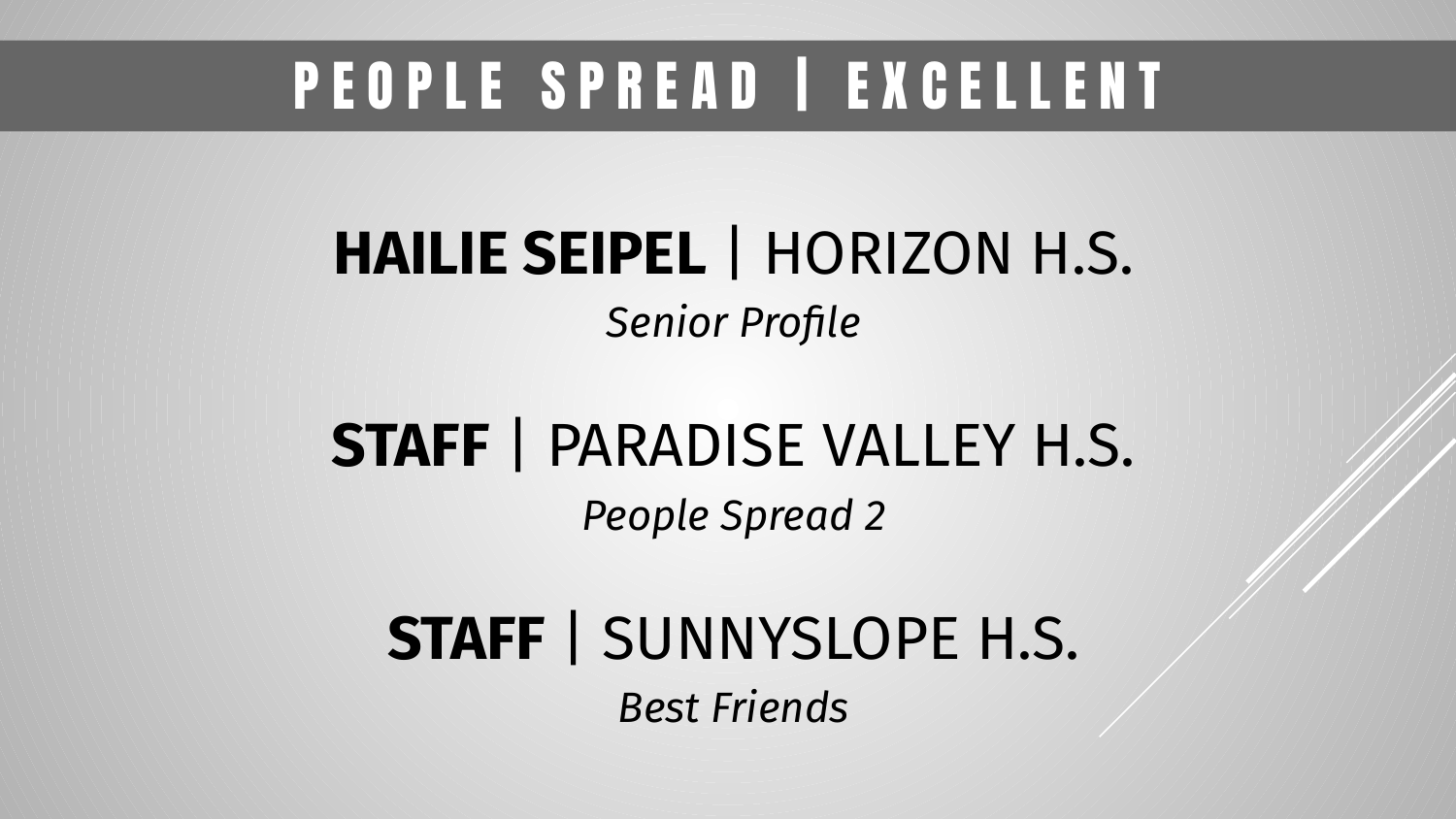

# P E O P L E   S P R E A D   |   E X C E L L E N T

HAILIE SEIPEL | HORIZON H.S.
Senior Profile

STAFF | PARADISE VALLEY H.S.
People Spread 2

STAFF | SUNNYSLOPE H.S.
Best Friends